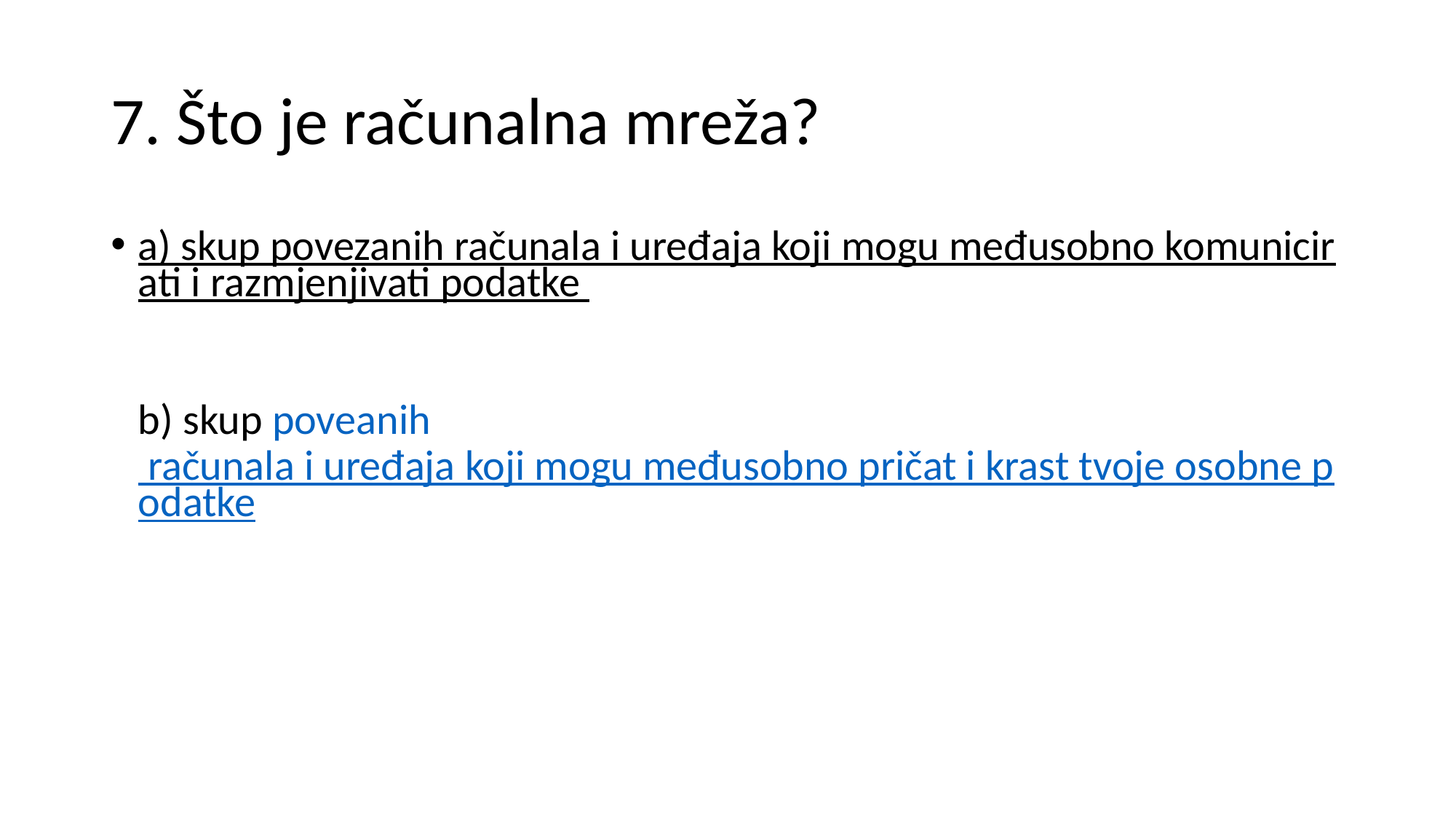

# 7. Što je računalna mreža?
a) skup povezanih računala i uređaja koji mogu međusobno komunicirati i razmjenjivati podatke
b) skup poveanih računala i uređaja koji mogu međusobno pričat i krast tvoje osobne podatke